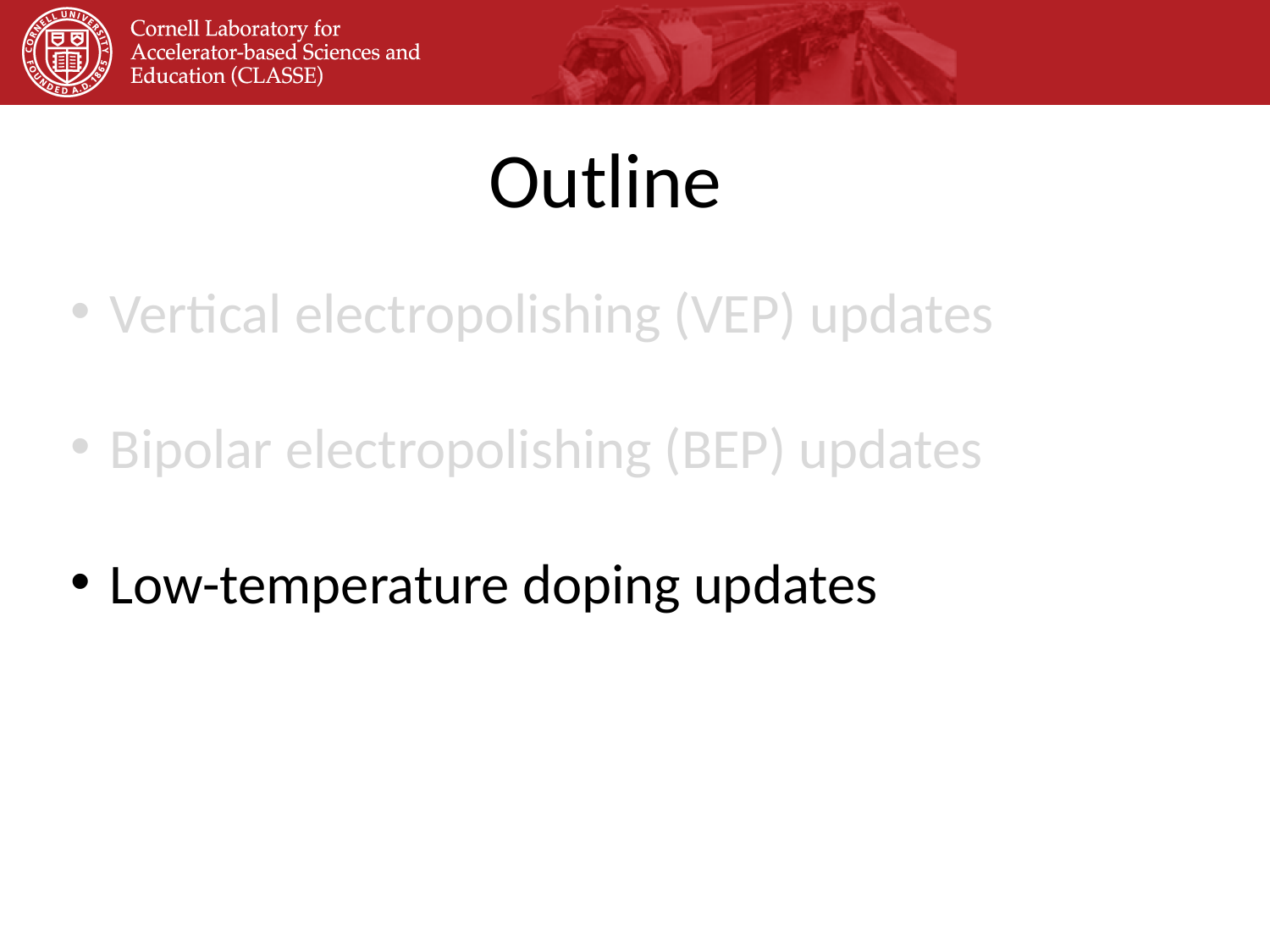

# Outline
Vertical electropolishing (VEP) updates
Bipolar electropolishing (BEP) updates
Low-temperature doping updates